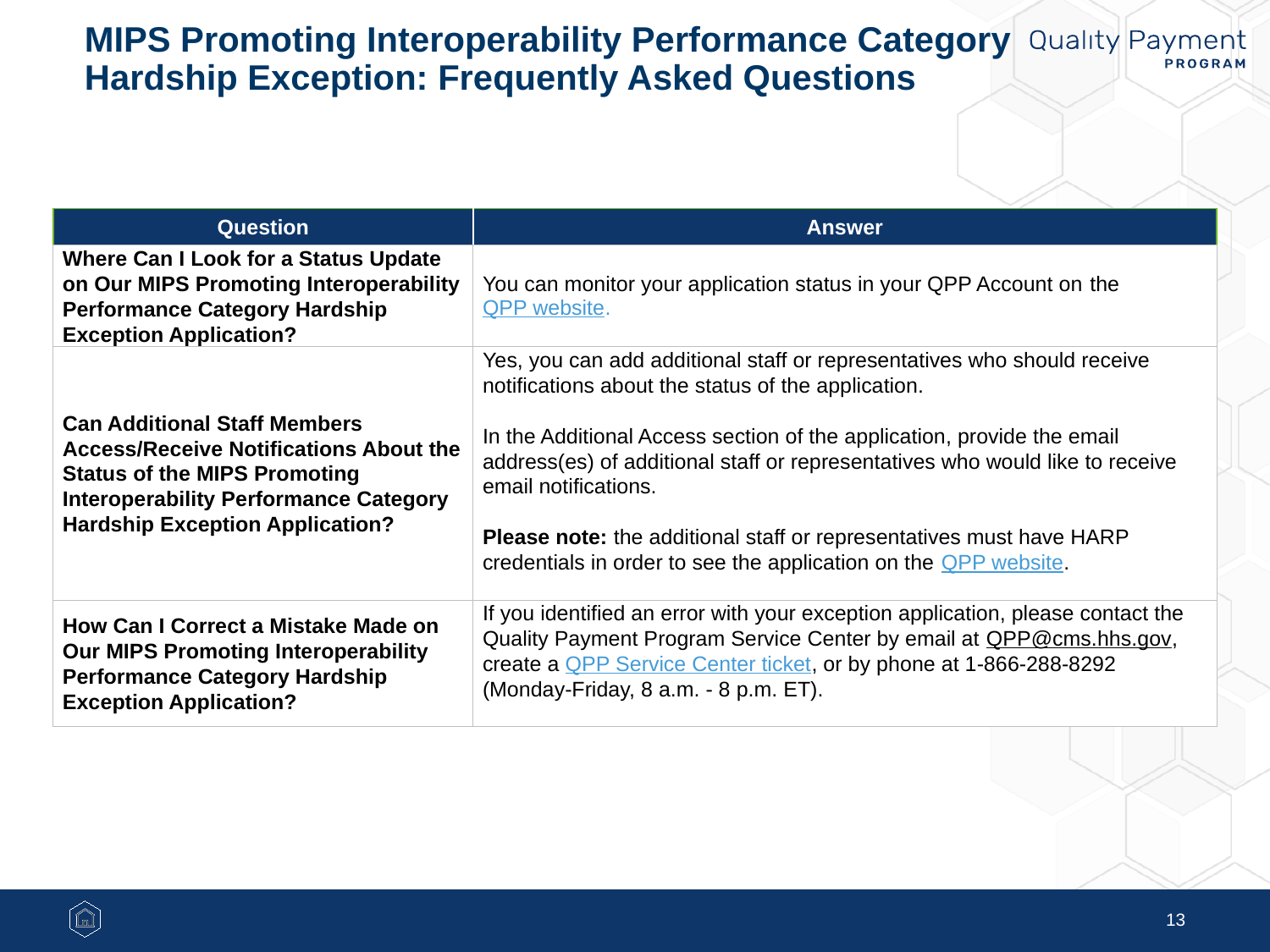

# MIPS Promoting Interoperability Performance Category Hardship Exception: Frequently Asked Questions
| Question | Answer |
| --- | --- |
| Where Can I Look for a Status Update on Our MIPS Promoting Interoperability Performance Category Hardship Exception Application? | You can monitor your application status in your QPP Account on the QPP website. |
| Can Additional Staff Members Access/Receive Notifications About the Status of the MIPS Promoting Interoperability Performance Category Hardship Exception Application? | Yes, you can add additional staff or representatives who should receive notifications about the status of the application. In the Additional Access section of the application, provide the email address(es) of additional staff or representatives who would like to receive email notifications. Please note: the additional staff or representatives must have HARP credentials in order to see the application on the QPP website. |
| How Can I Correct a Mistake Made on Our MIPS Promoting Interoperability Performance Category Hardship Exception Application? | If you identified an error with your exception application, please contact the Quality Payment Program Service Center by email at QPP@cms.hhs.gov, create a QPP Service Center ticket, or by phone at 1-866-288-8292 (Monday-Friday, 8 a.m. - 8 p.m. ET). |

13